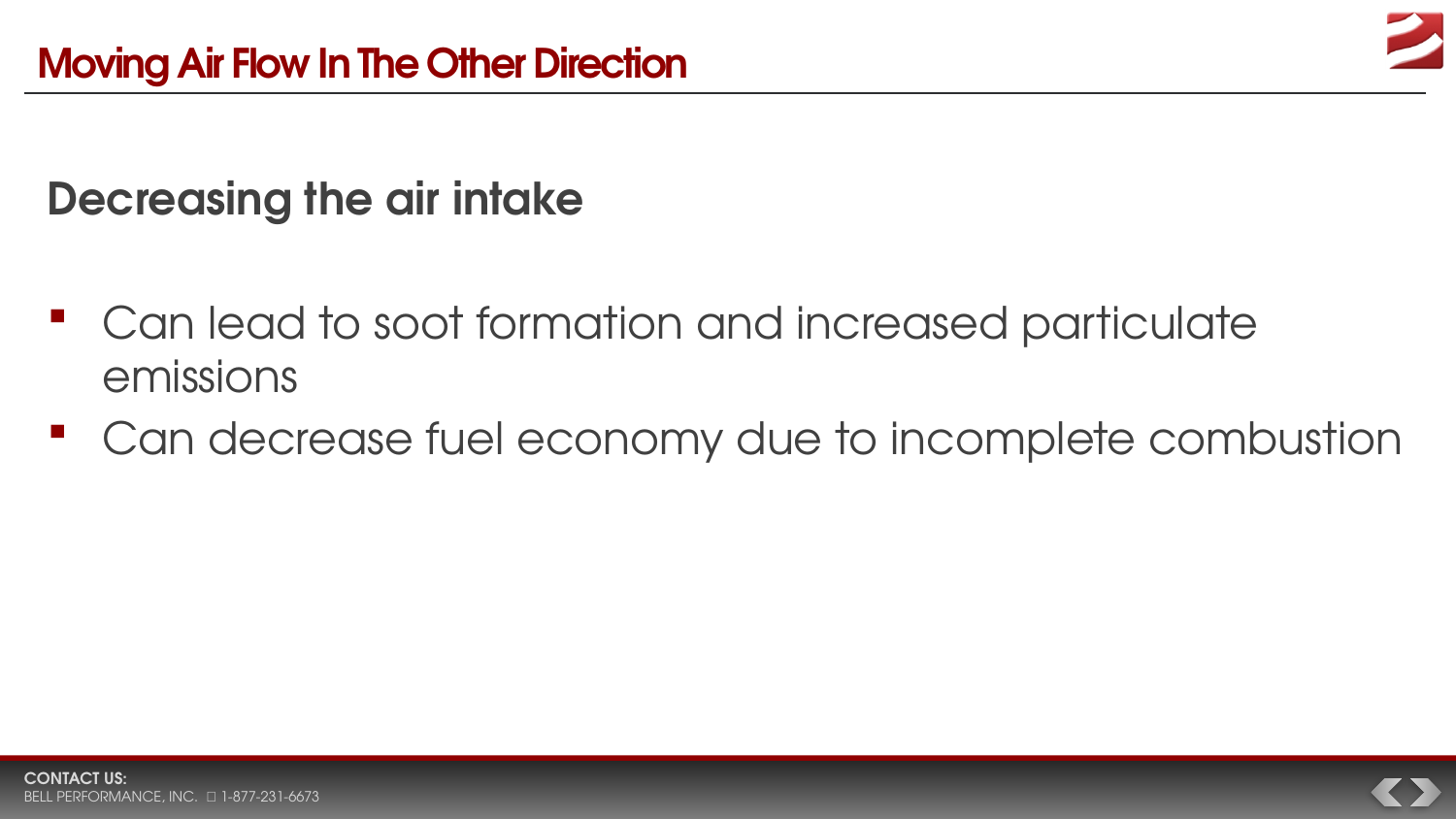

# Moving Air Flow In The Other Direction

Decreasing the air intake

Can lead to soot formation and increased particulate emissions
Can decrease fuel economy due to incomplete combustion